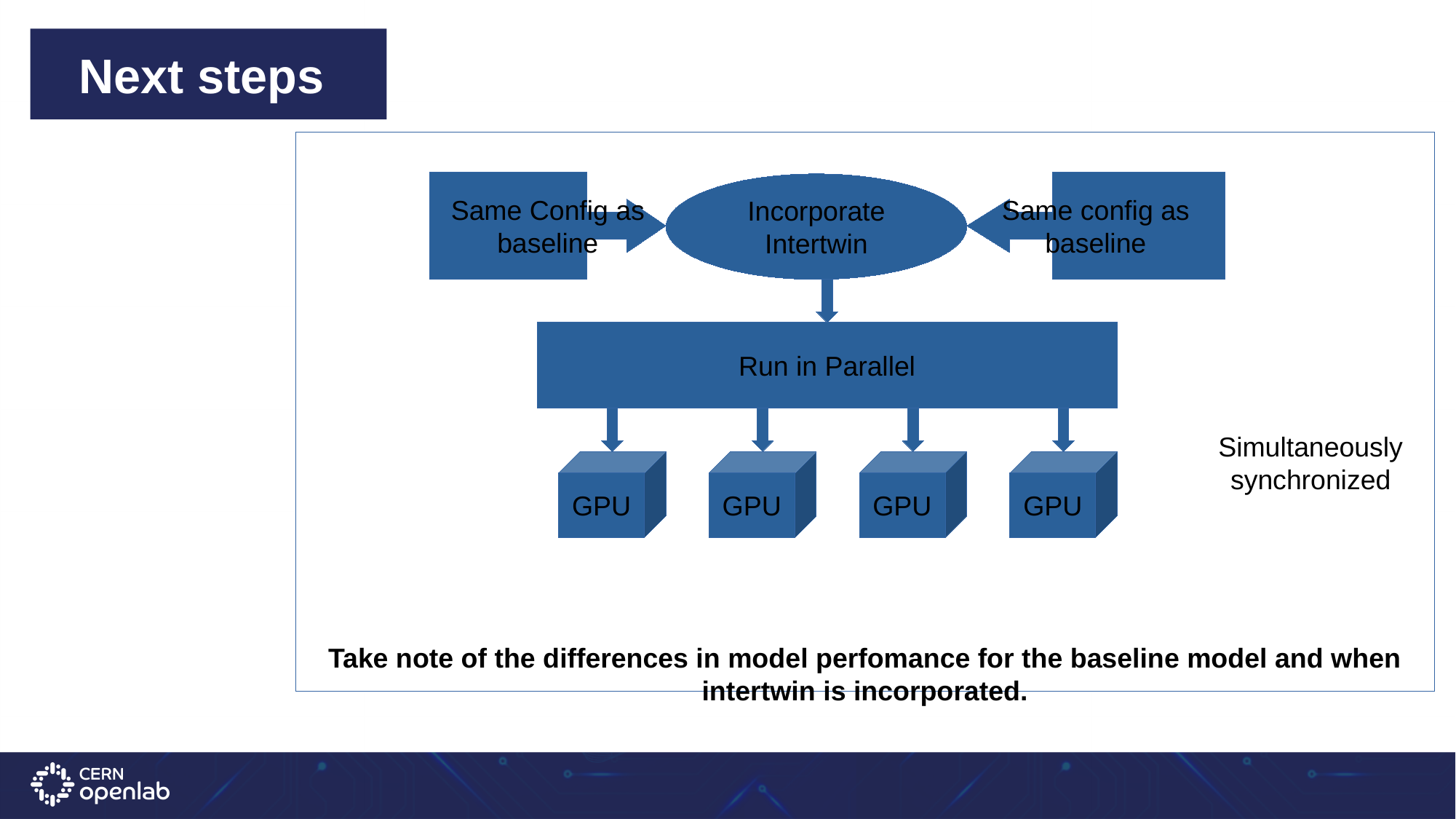

Next steps

Take note of the differences in model perfomance for the baseline model and when intertwin is incorporated.
Same Config as baseline
Same config as baseline
Incorporate Intertwin

Run in Parallel
Simultaneously
synchronized

GPU
GPU
GPU
GPU